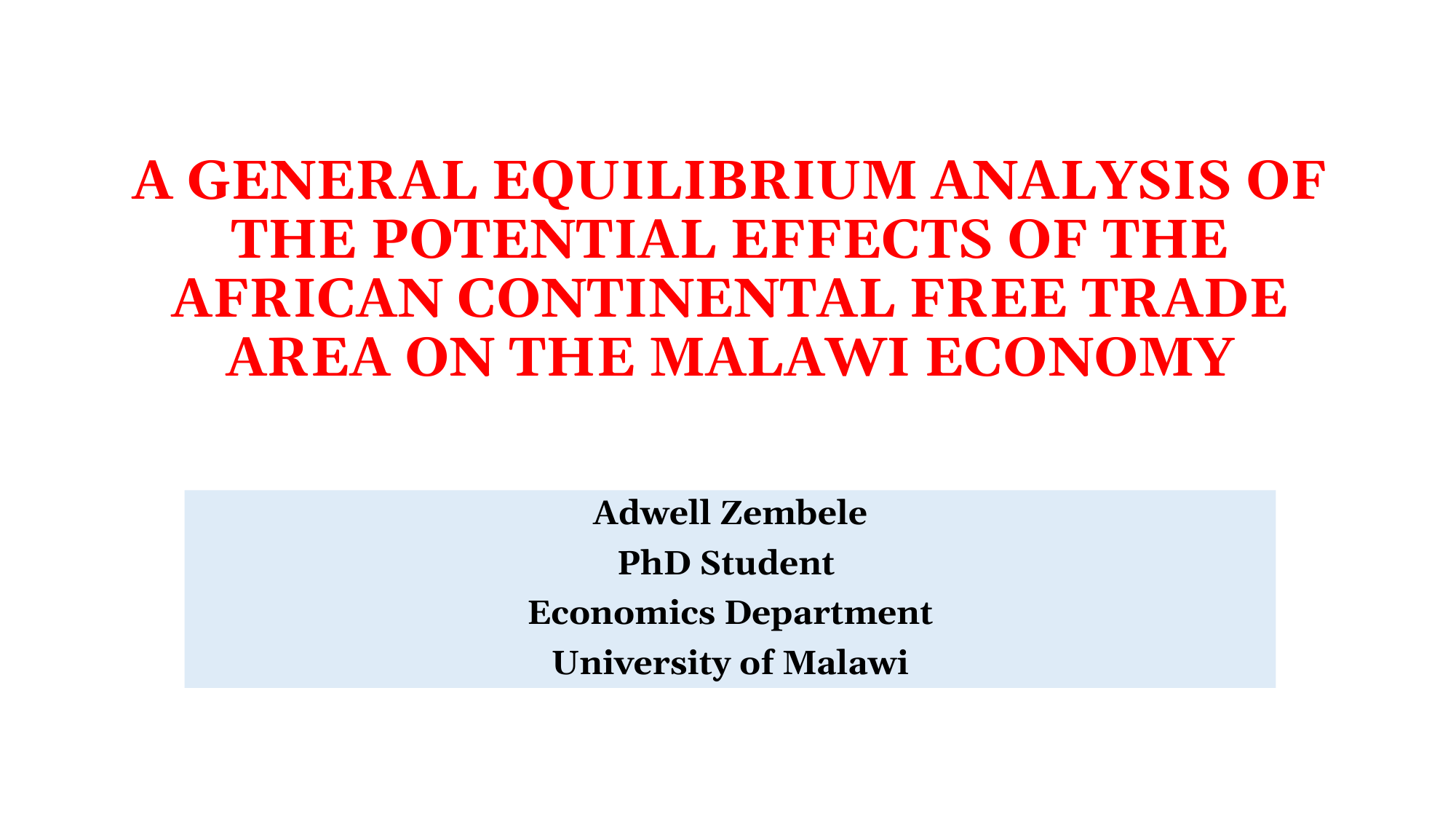

# A GENERAL EQUILIBRIUM ANALYSIS OF THE POTENTIAL EFFECTS OF THE AFRICAN CONTINENTAL FREE TRADE AREA ON THE MALAWI ECONOMY
Adwell Zembele
PhD Student
Economics Department
University of Malawi